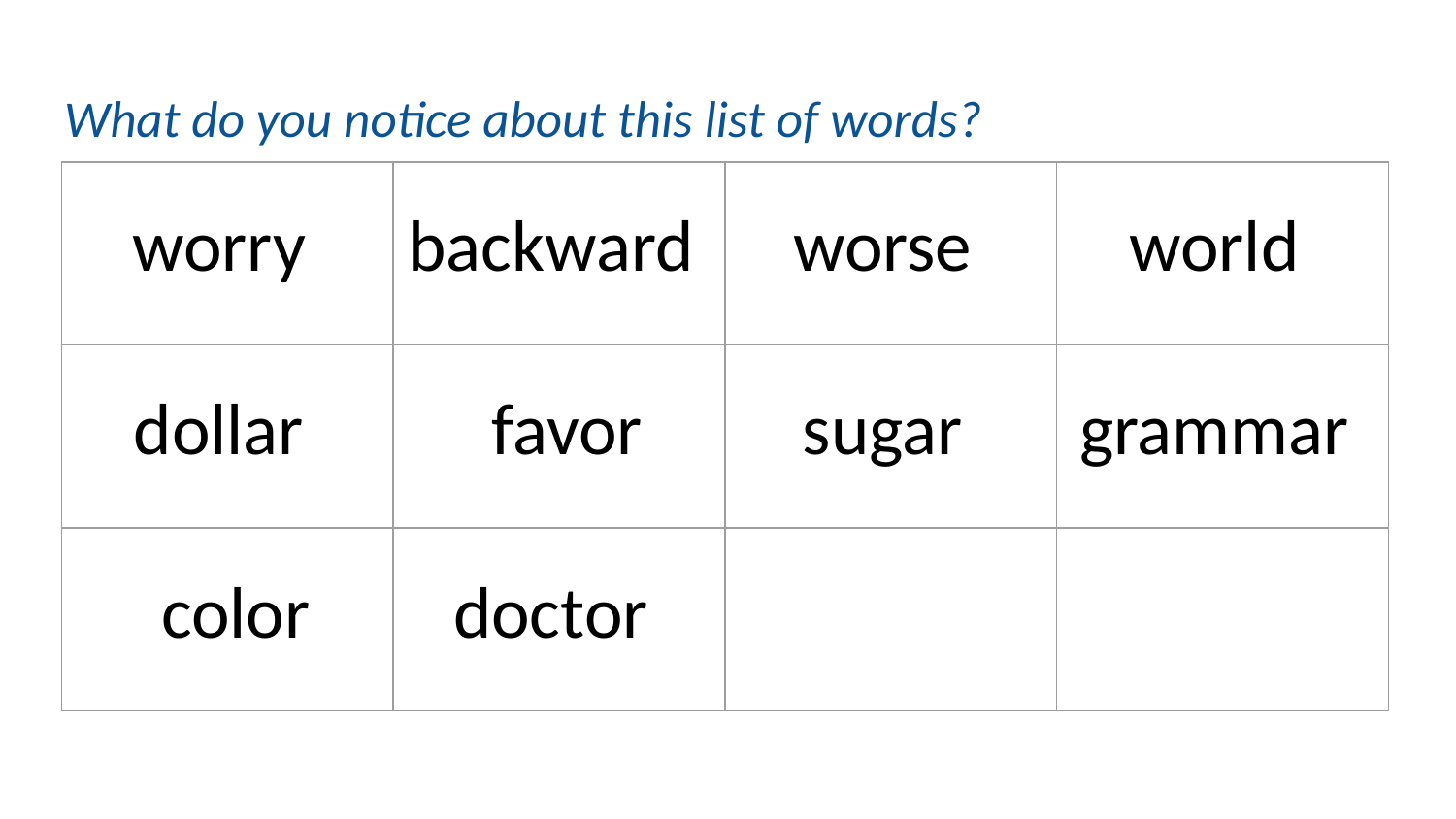

# What do you notice about this list of words?
| worry | backward | worse | world |
| --- | --- | --- | --- |
| dollar | favor | sugar | grammar |
| color | doctor |  |  |